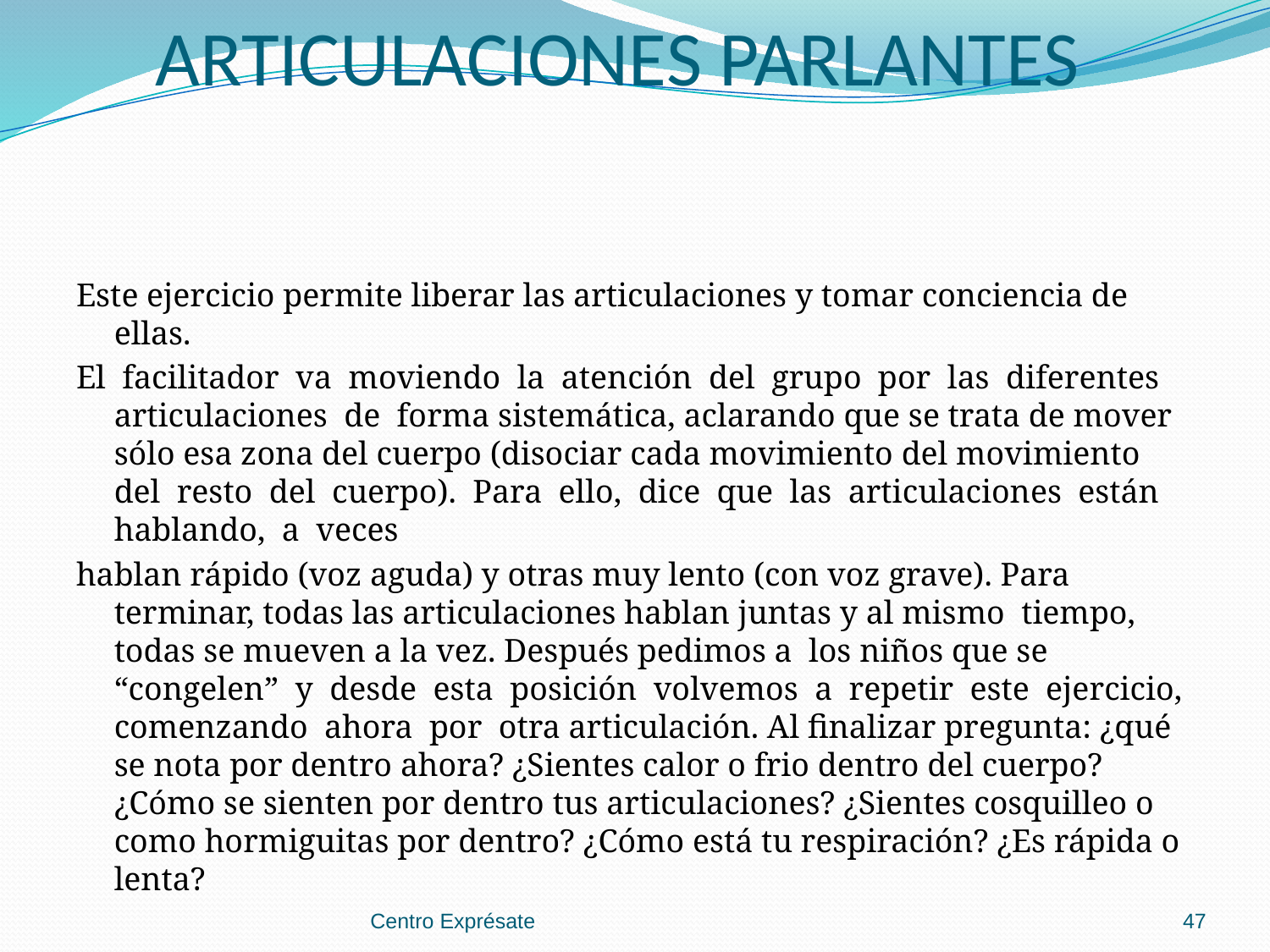

# ARTICULACIONES PARLANTES
Este ejercicio permite liberar las articulaciones y tomar conciencia de ellas.
El  facilitador  va  moviendo  la  atención  del  grupo  por  las  diferentes  articulaciones  de  forma sistemática, aclarando que se trata de mover sólo esa zona del cuerpo (disociar cada movimiento del movimiento  del  resto  del  cuerpo).  Para  ello,  dice  que  las  articulaciones  están  hablando,  a  veces
hablan rápido (voz aguda) y otras muy lento (con voz grave). Para terminar, todas las articulaciones hablan juntas y al mismo  tiempo, todas se mueven a la vez. Después pedimos a  los niños que se “congelen”  y  desde  esta  posición  volvemos  a  repetir  este  ejercicio,  comenzando  ahora  por  otra articulación. Al finalizar pregunta: ¿qué se nota por dentro ahora? ¿Sientes calor o frio dentro del cuerpo? ¿Cómo se sienten por dentro tus articulaciones? ¿Sientes cosquilleo o como hormiguitas por dentro? ¿Cómo está tu respiración? ¿Es rápida o lenta?
Centro Exprésate
47